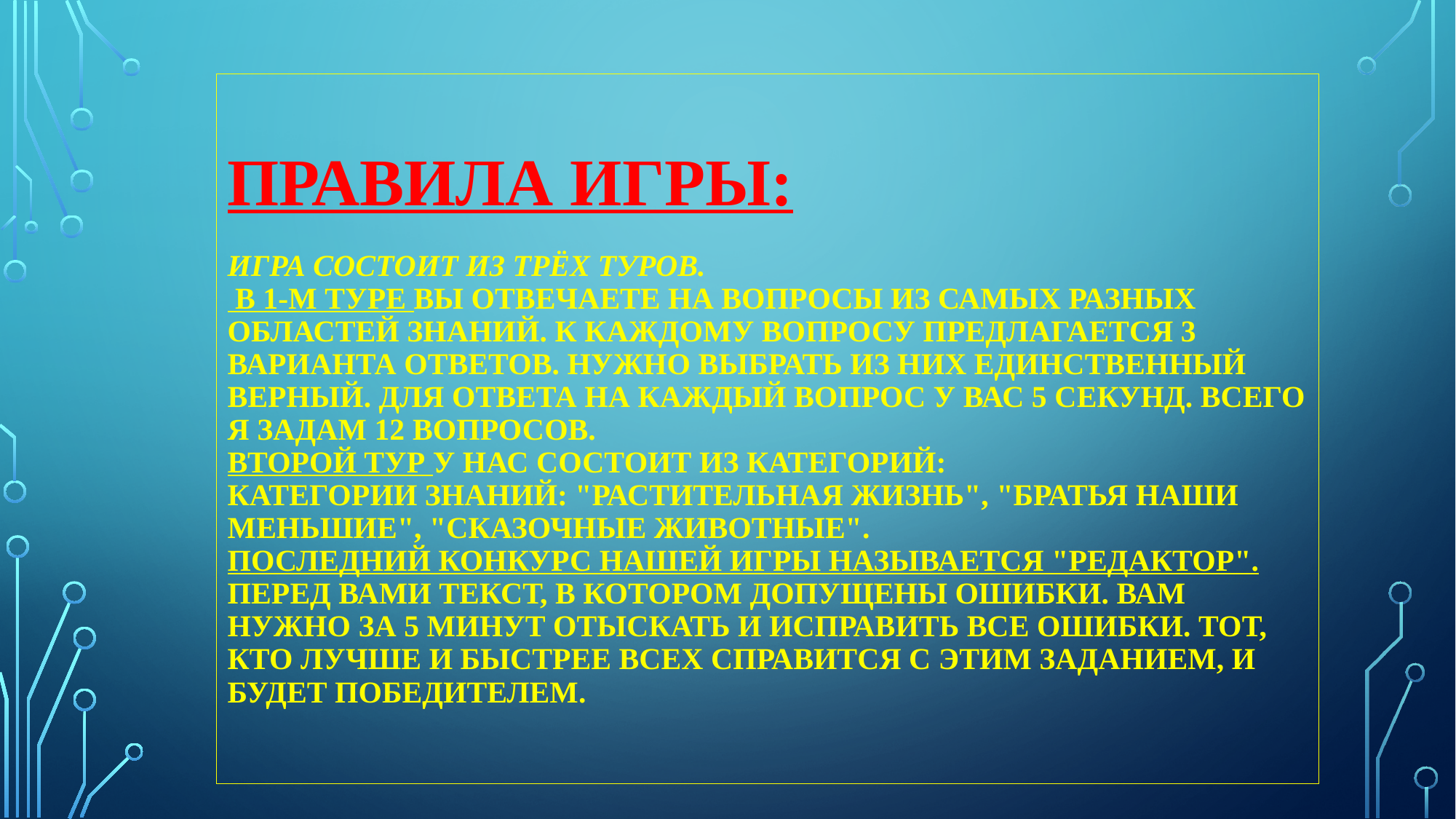

# Правила игры: Игра состоит из трёх туров. В 1-м туре вы отвечаете на вопросы из самых разных областей знаний. К каждому вопросу предлагается 3 варианта ответов. Нужно выбрать из них единственный верный. Для ответа на каждый вопрос у вас 5 секунд. Всего я задам 12 вопросов. Второй тур у нас состоит из категорий: Категории знаний: "Растительная жизнь", "Братья наши меньшие", "Сказочные животные". Последний конкурс нашей игры называется "Редактор". Перед вами текст, в котором допущены ошибки. Вам нужно за 5 минут отыскать и исправить все ошибки. Тот, кто лучше и быстрее всех справится с этим заданием, и будет победителем.